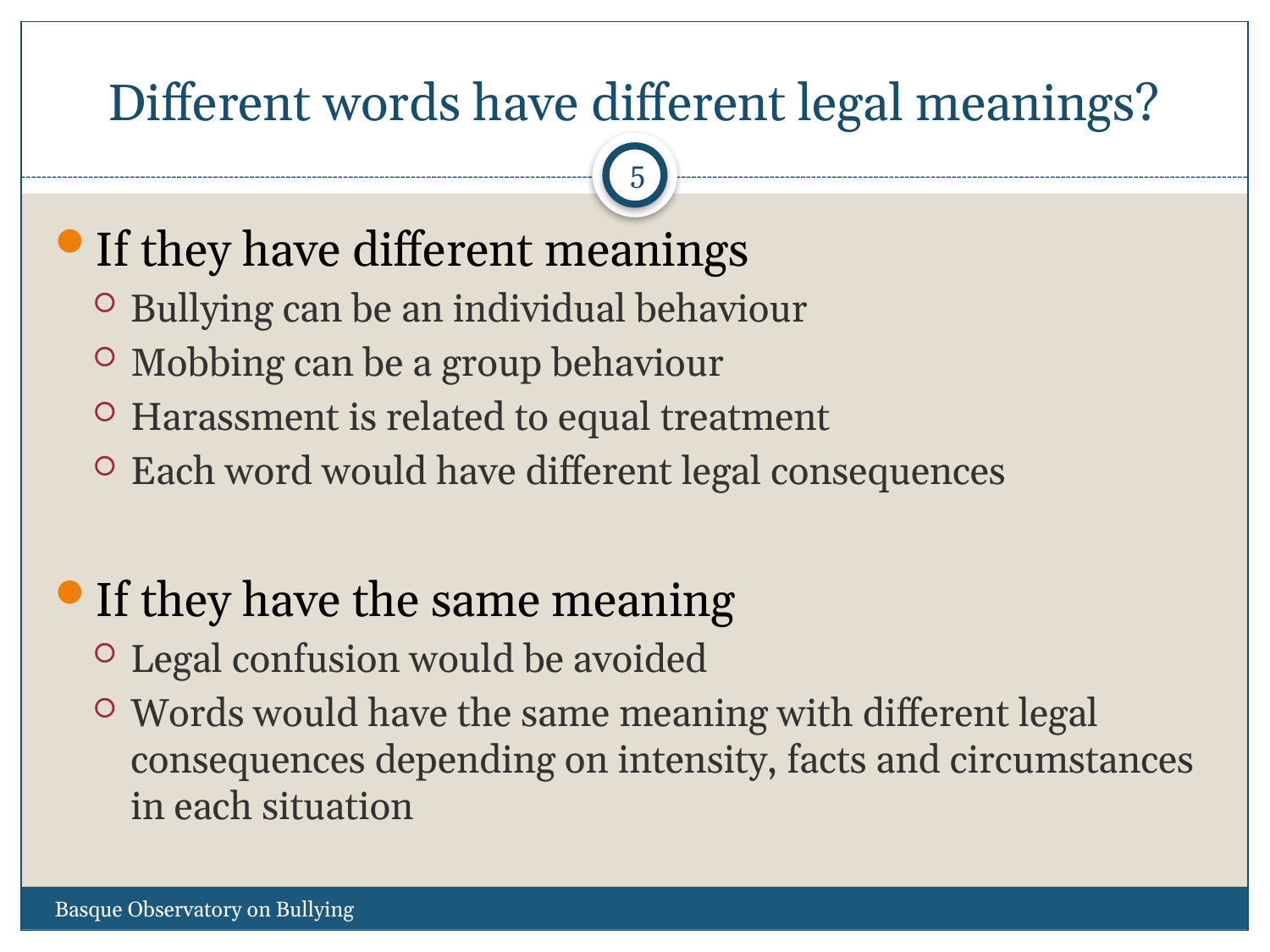

Different words have different legal meanings?
5
If they have different meanings
Bullying can be an individual behaviour
Mobbing can be a group behaviour
Harassment is related to equal treatment
Each word would have different legal consequences

If they have the same meaning
Legal confusion would be avoided
Words would have the same meaning with different legal consequences depending on intensity, facts and circumstances in each situation
Basque Observatory on Bullying